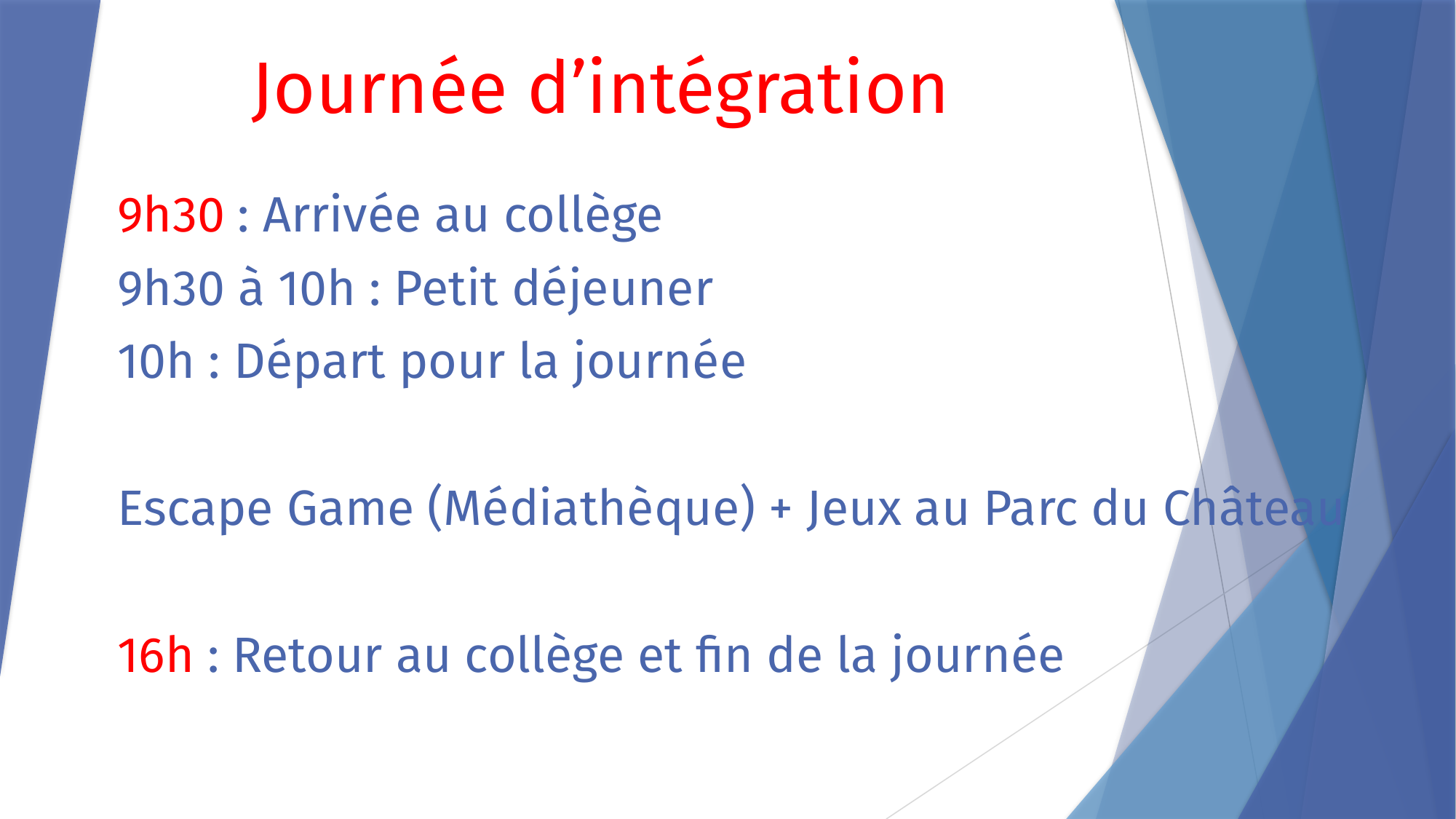

Journée d’intégration
9h30 : Arrivée au collège
9h30 à 10h : Petit déjeuner
10h : Départ pour la journée

Escape Game (Médiathèque) + Jeux au Parc du Château

16h : Retour au collège et fin de la journée